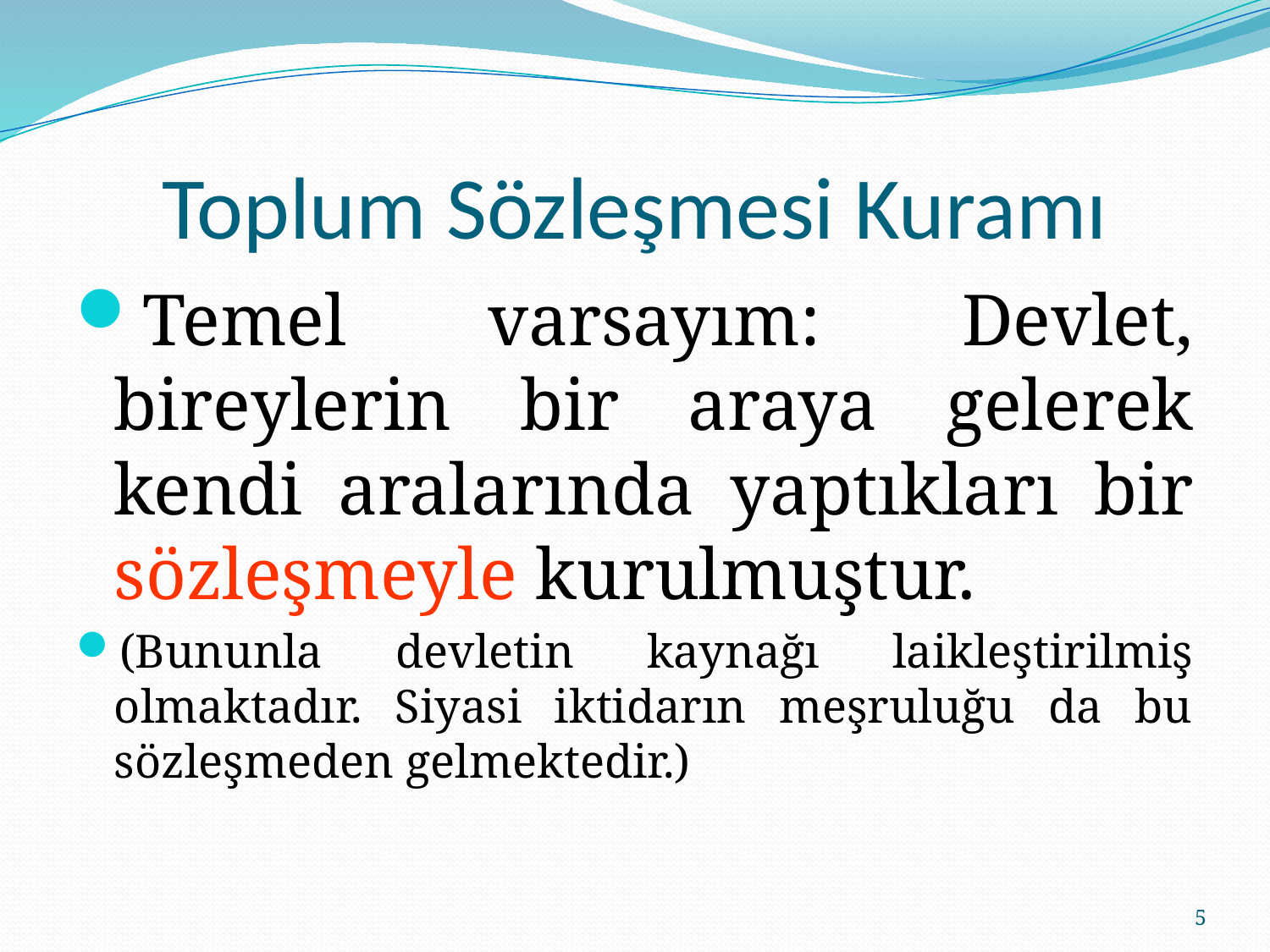

# Toplum Sözleşmesi Kuramı
Temel varsayım: Devlet, bireylerin bir araya gelerek kendi aralarında yaptıkları bir sözleşmeyle kurulmuştur.
(Bununla devletin kaynağı laikleştirilmiş olmaktadır. Siyasi iktidarın meşruluğu da bu sözleşmeden gelmektedir.)
5